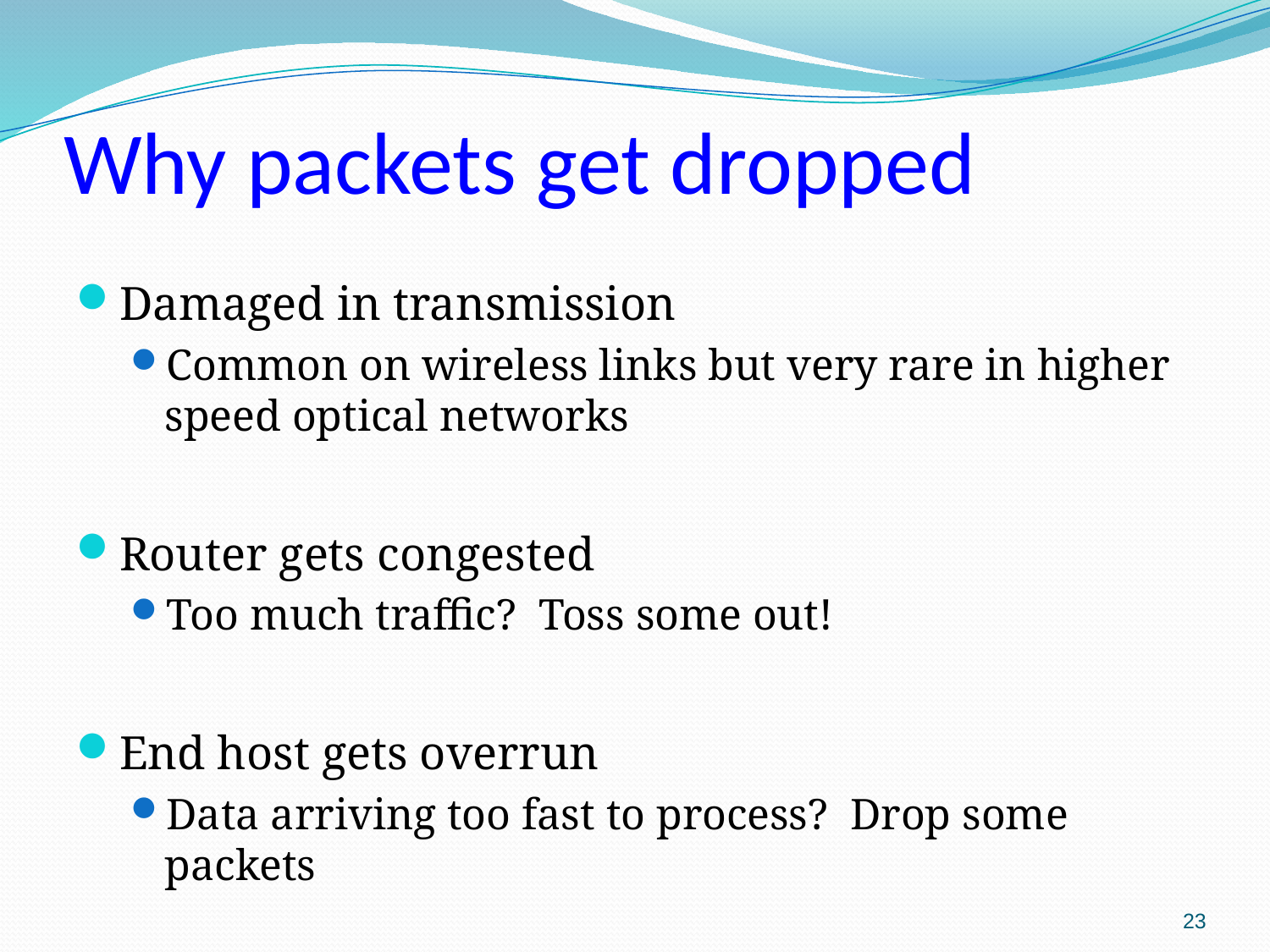

# Why packets get dropped
Damaged in transmission
Common on wireless links but very rare in higher speed optical networks

Router gets congested
Too much traffic?  Toss some out!

End host gets overrun
Data arriving too fast to process?  Drop some packets
23